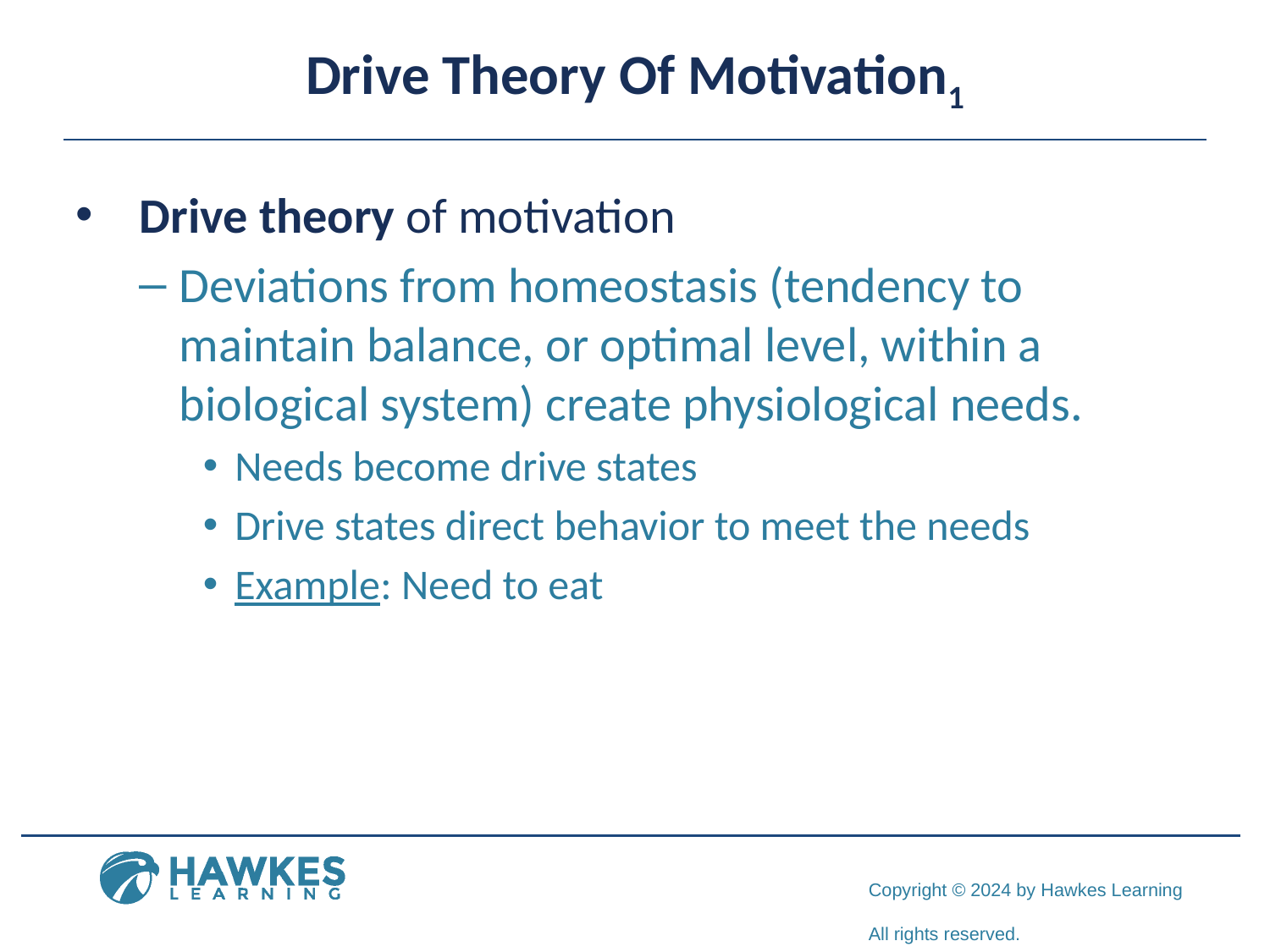

# Drive Theory Of Motivation1
Drive theory of motivation
Deviations from homeostasis (tendency to maintain balance, or optimal level, within a biological system) create physiological needs.
Needs become drive states
Drive states direct behavior to meet the needs
Example: Need to eat